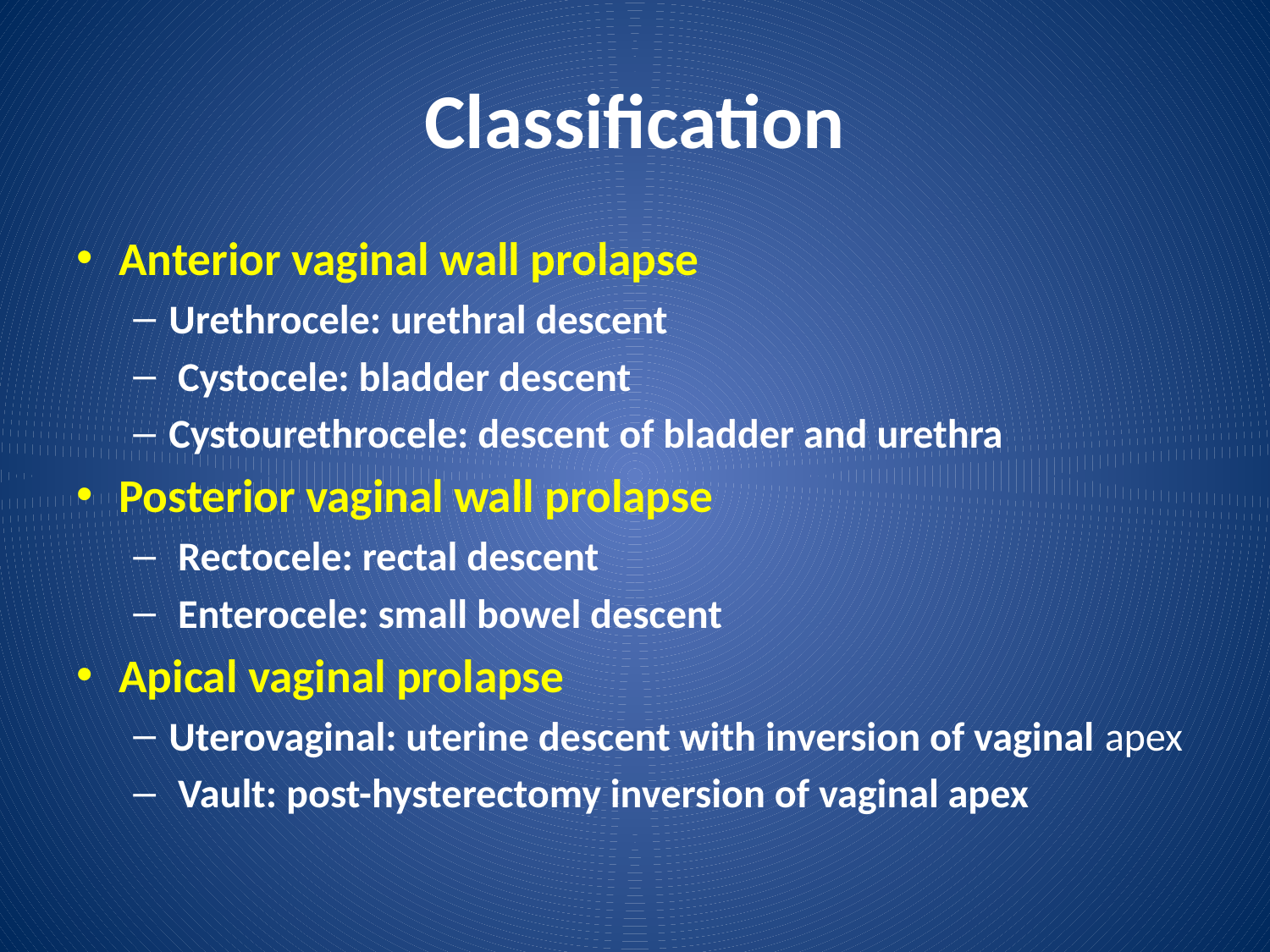

# Classification
Anterior vaginal wall prolapse
Urethrocele: urethral descent
 Cystocele: bladder descent
Cystourethrocele: descent of bladder and urethra
Posterior vaginal wall prolapse
 Rectocele: rectal descent
 Enterocele: small bowel descent
Apical vaginal prolapse
Uterovaginal: uterine descent with inversion of vaginal apex
 Vault: post-hysterectomy inversion of vaginal apex